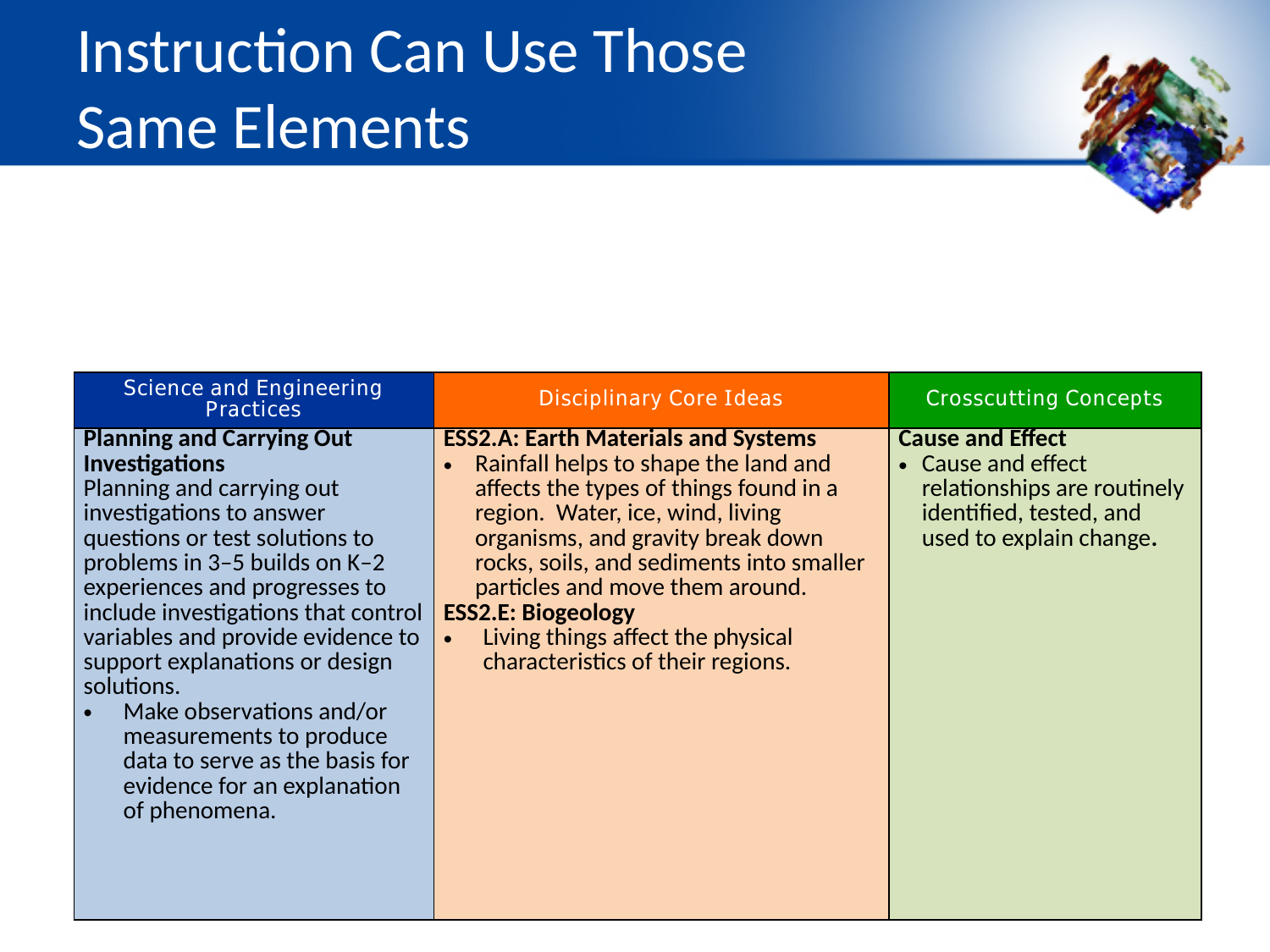

# Instruction Can Use Those Same Elements
| MS-PS1 Matter and Its Interactions |  |  |
| --- | --- | --- |
| Students who demonstrate understanding can: MS-PS1-1. Develop a model to describe that matter is made of particles too small to be seen. [Clarification Statement: Examples of evidence could include adding air to expand a basketball, compressing air in a syringe, dissolving sugar in water, and evaporating salt water.] [Assessment Boundary: Assessment does not include the atomic-scale mechanism of evaporation and condensation or defining the unseen particles.] |  |  |
|  |  |  |
| Science and Engineering Practices | Disciplinary Core Ideas | Crosscutting Concepts |
| Planning and Carrying Out Investigations Planning and carrying out investigations to answer questions or test solutions to problems in 3–5 builds on K–2 experiences and progresses to include investigations that control variables and provide evidence to support explanations or design solutions. Make observations and/or measurements to produce data to serve as the basis for evidence for an explanation of phenomena. | ESS2.A: Earth Materials and Systems Rainfall helps to shape the land and affects the types of things found in a region. Water, ice, wind, living organisms, and gravity break down rocks, soils, and sediments into smaller particles and move them around. ESS2.E: Biogeology Living things affect the physical characteristics of their regions. | Cause and Effect Cause and effect relationships are routinely identified, tested, and used to explain change. |